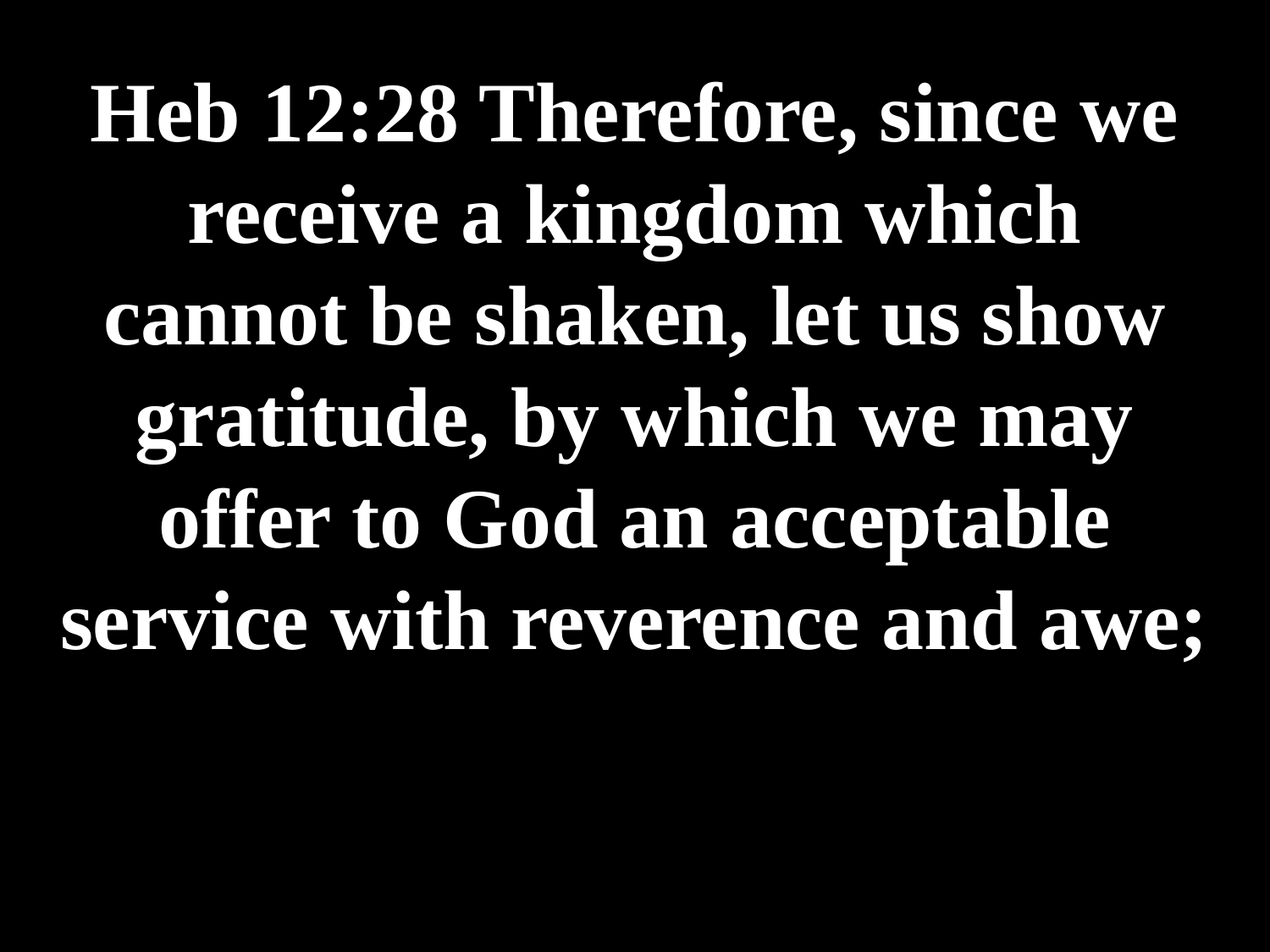

# Heb 12:28 Therefore, since we receive a kingdom which cannot be shaken, let us show gratitude, by which we may offer to God an acceptable service with reverence and awe;